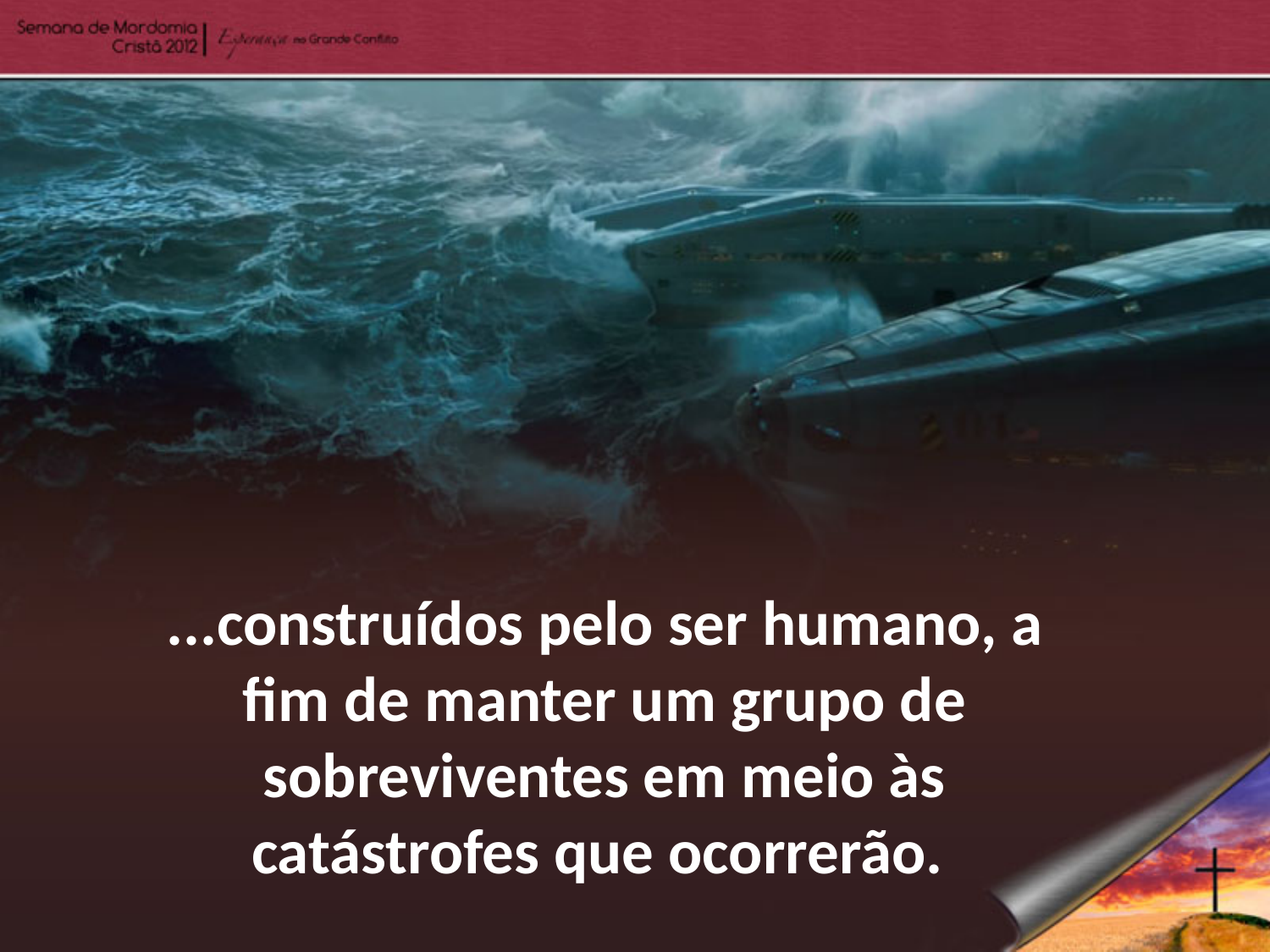

...construídos pelo ser humano, a fim de manter um grupo de sobreviventes em meio às catástrofes que ocorrerão.